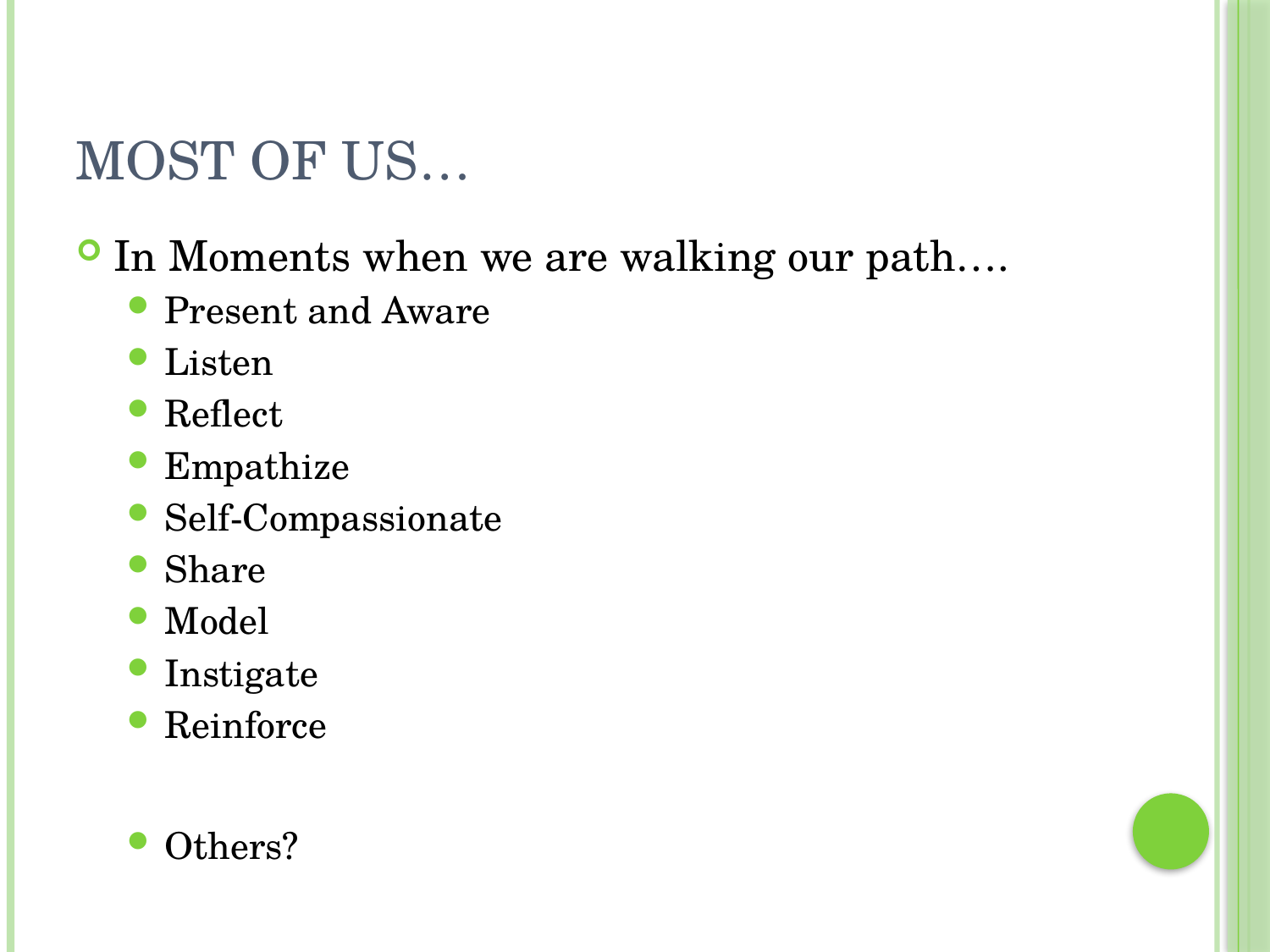

# Most of Us…
In Moments when we are walking our path….
Present and Aware
Listen
Reflect
Empathize
Self-Compassionate
Share
Model
Instigate
Reinforce

Others?